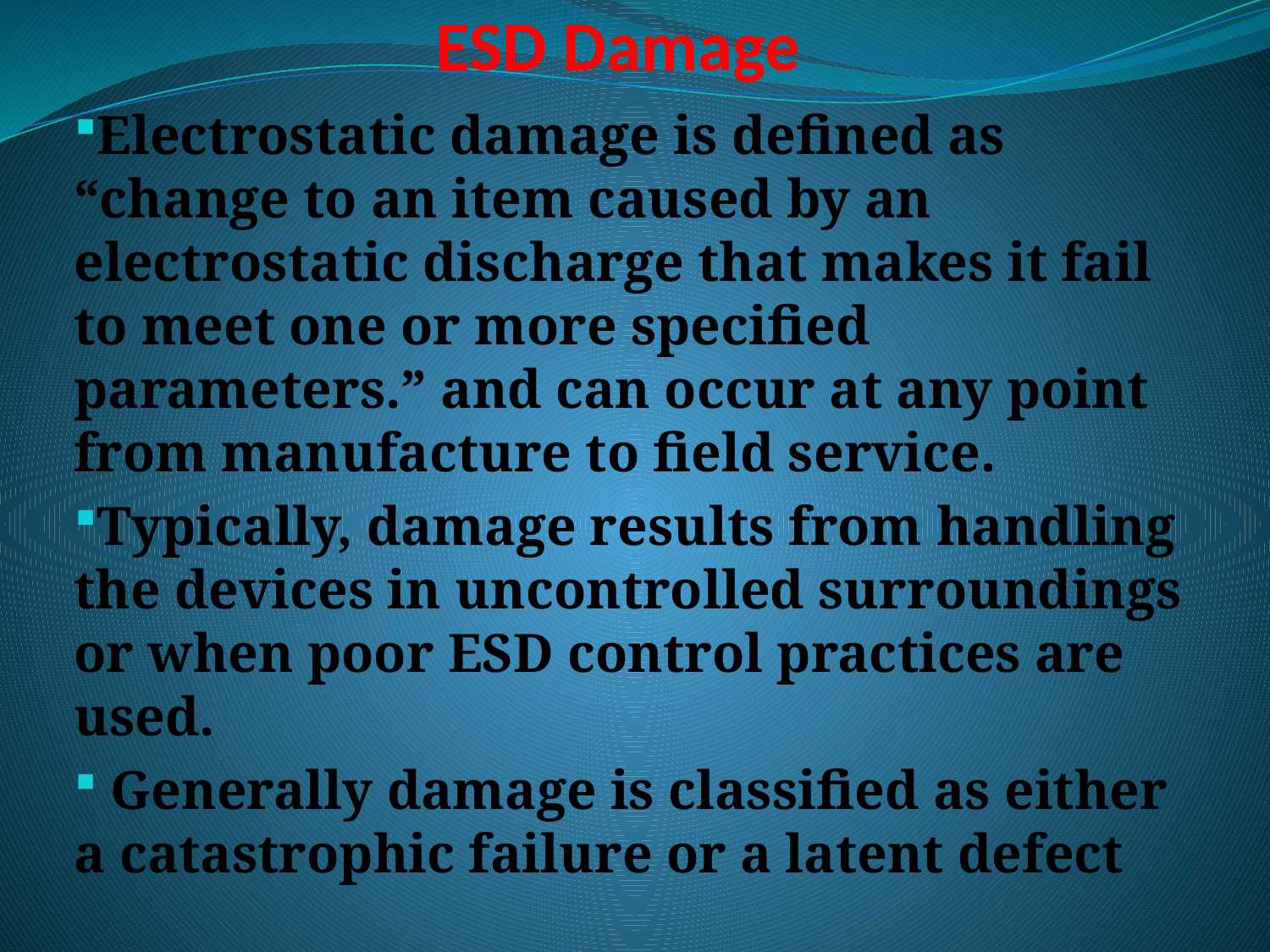

# ESD Damage
Electrostatic damage is defined as “change to an item caused by an electrostatic discharge that makes it fail to meet one or more specified parameters.” and can occur at any point from manufacture to field service.
Typically, damage results from handling the devices in uncontrolled surroundings or when poor ESD control practices are used.
 Generally damage is classified as either a catastrophic failure or a latent defect